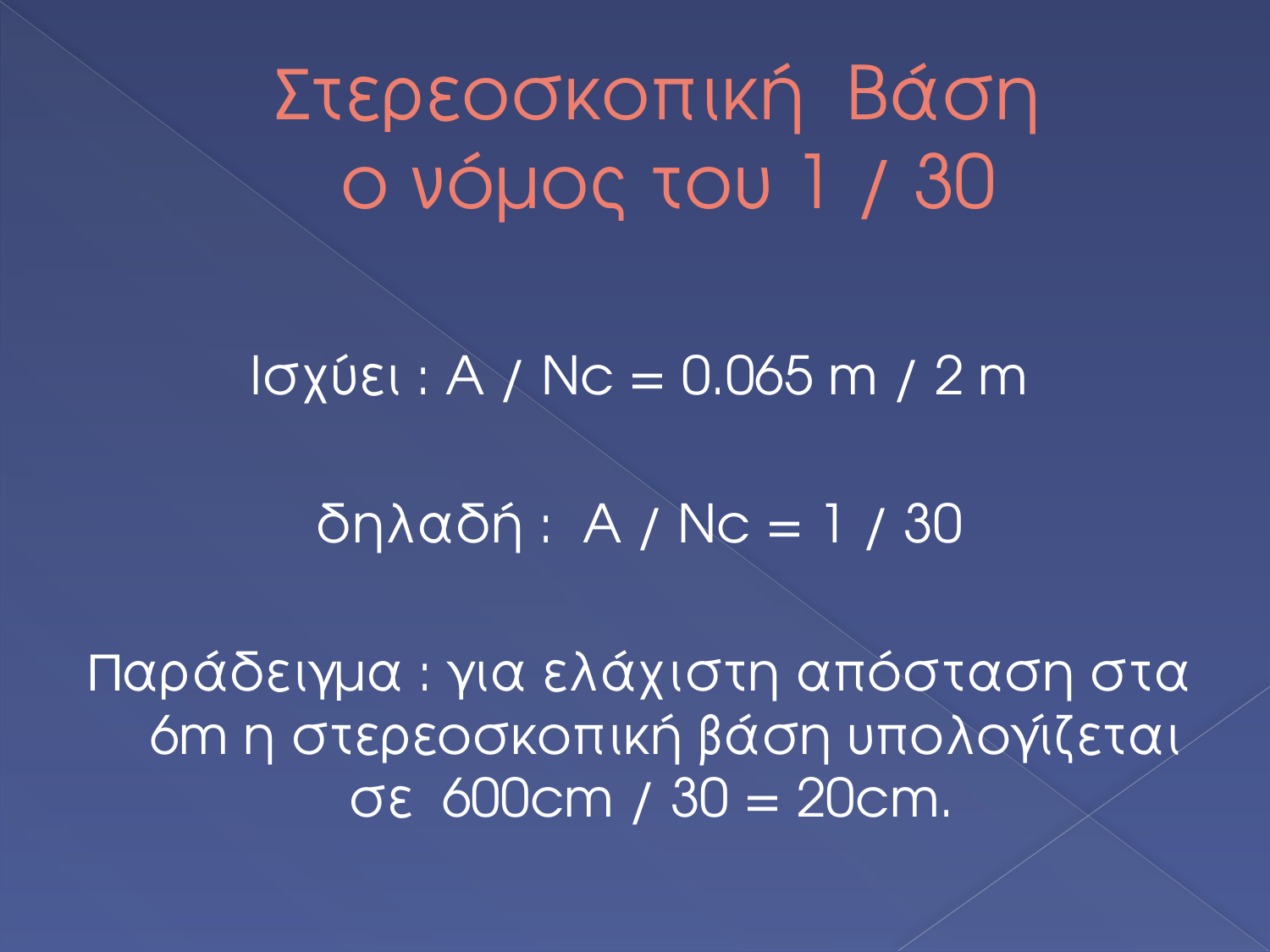

# Στερεοσκοπική  Βάση ο νόμος του 1 / 30

Ισχύει : Α / Νc = 0.065 m / 2 m

δηλαδή :  Α / Νc = 1 / 30

Παράδειγμα : για ελάχιστη απόσταση στα 6m η στερεοσκοπική βάση υπολογίζεται σε  600cm / 30 = 20cm.